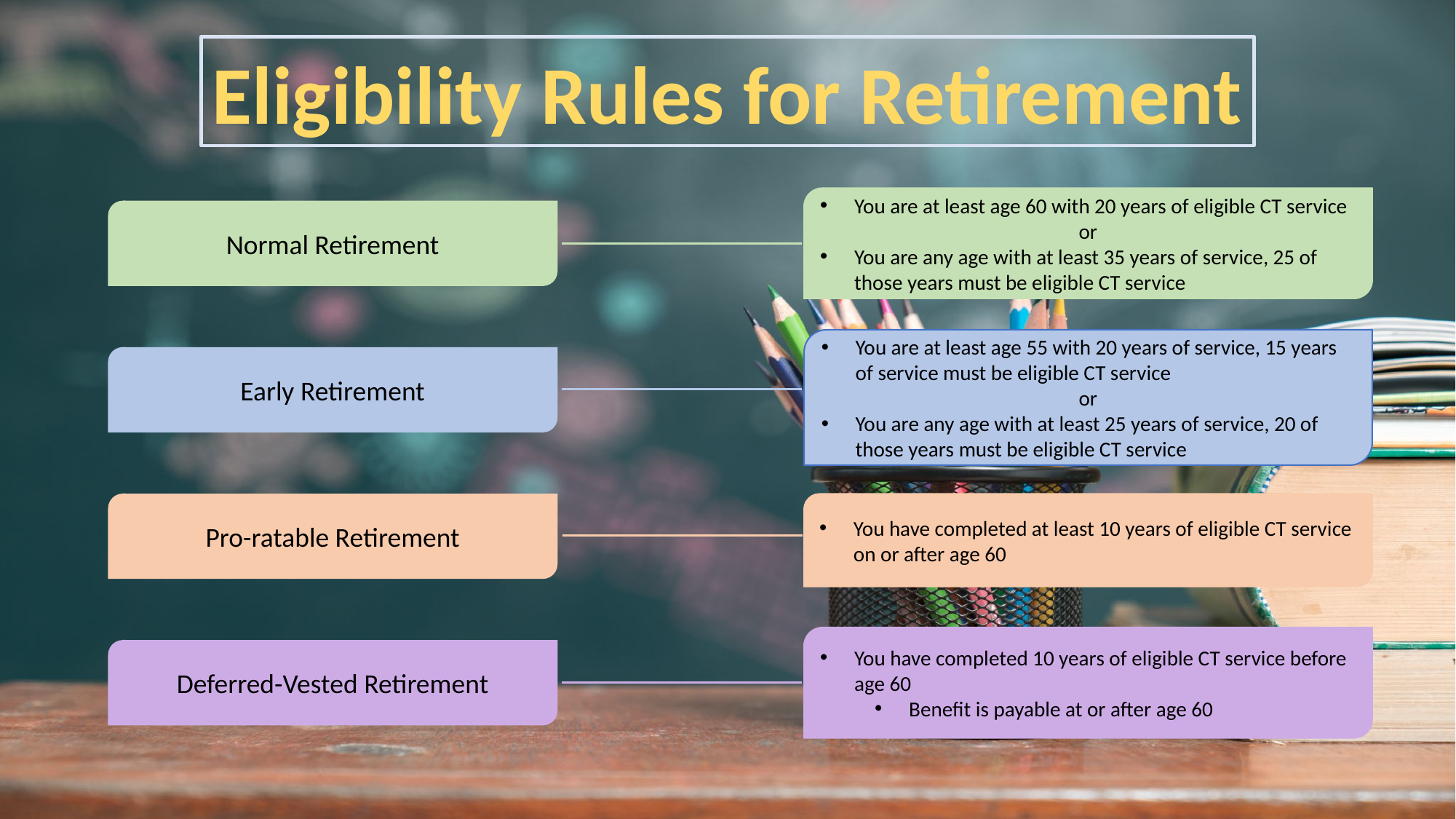

Eligibility Rules for Retirement
You are at least age 60 with 20 years of eligible CT service
or
You are any age with at least 35 years of service, 25 of those years must be eligible CT service
Normal Retirement
You are at least age 55 with 20 years of service, 15 years of service must be eligible CT service
or
You are any age with at least 25 years of service, 20 of those years must be eligible CT service
Early Retirement
You have completed at least 10 years of eligible CT service on or after age 60
Pro-ratable Retirement
You have completed 10 years of eligible CT service before age 60
Benefit is payable at or after age 60
Deferred-Vested Retirement